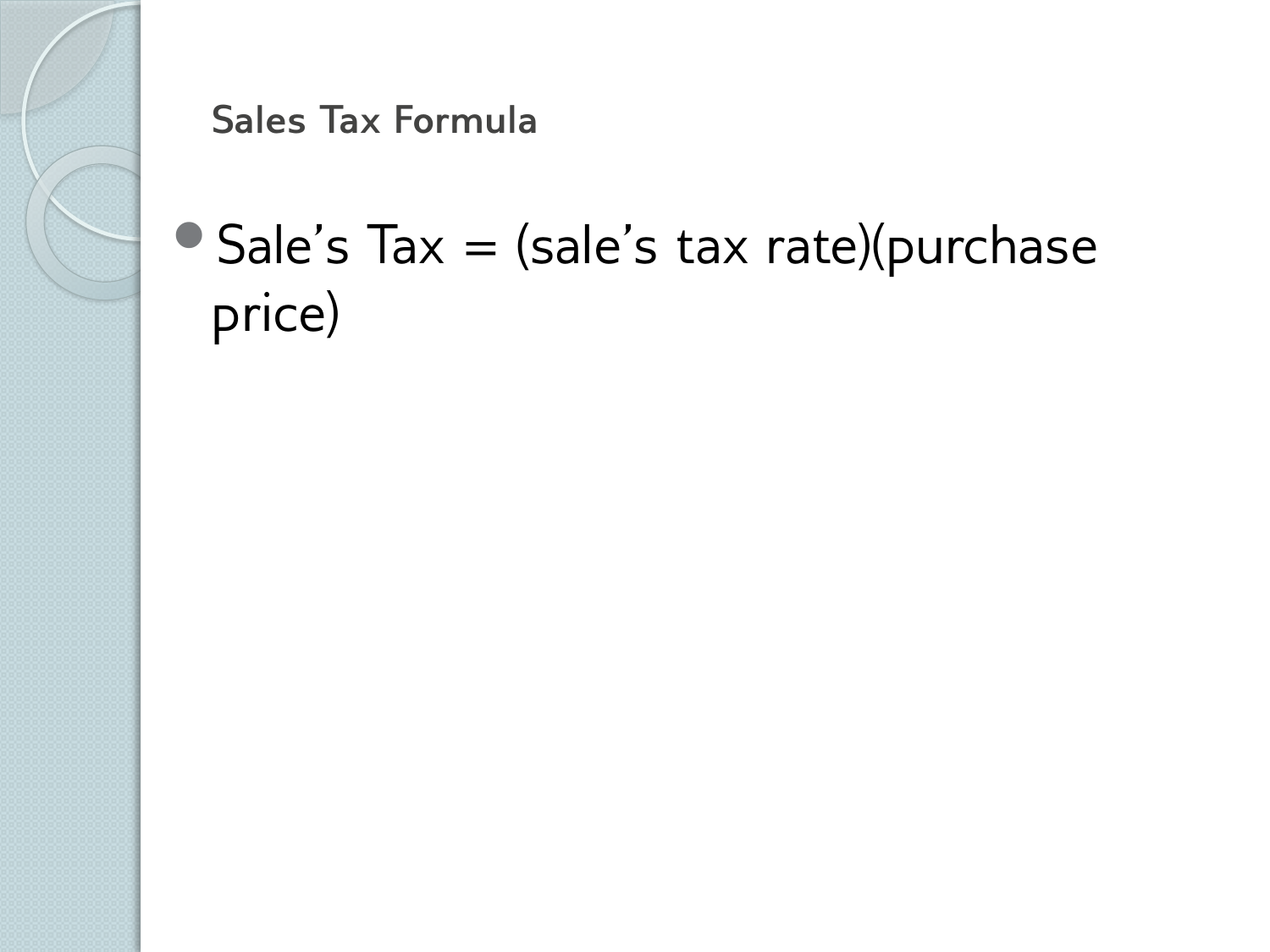

# Sales Tax Formula
Sale’s Tax = (sale’s tax rate)(purchase price)